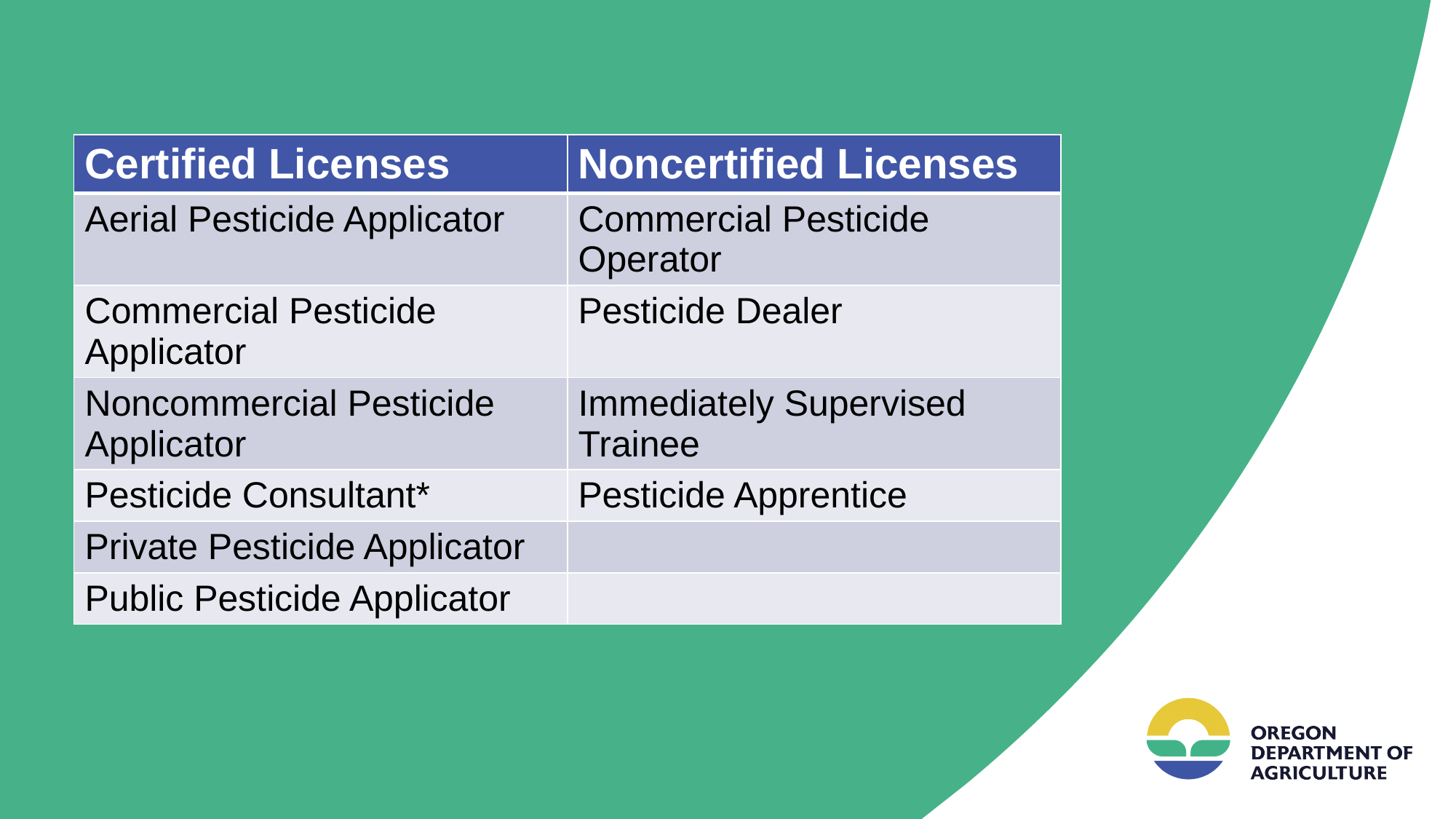

| Certified Licenses | Noncertified Licenses |
| --- | --- |
| Aerial Pesticide Applicator | Commercial Pesticide Operator |
| Commercial Pesticide Applicator | Pesticide Dealer |
| Noncommercial Pesticide Applicator | Immediately Supervised Trainee |
| Pesticide Consultant\* | Pesticide Apprentice |
| Private Pesticide Applicator |  |
| Public Pesticide Applicator |  |